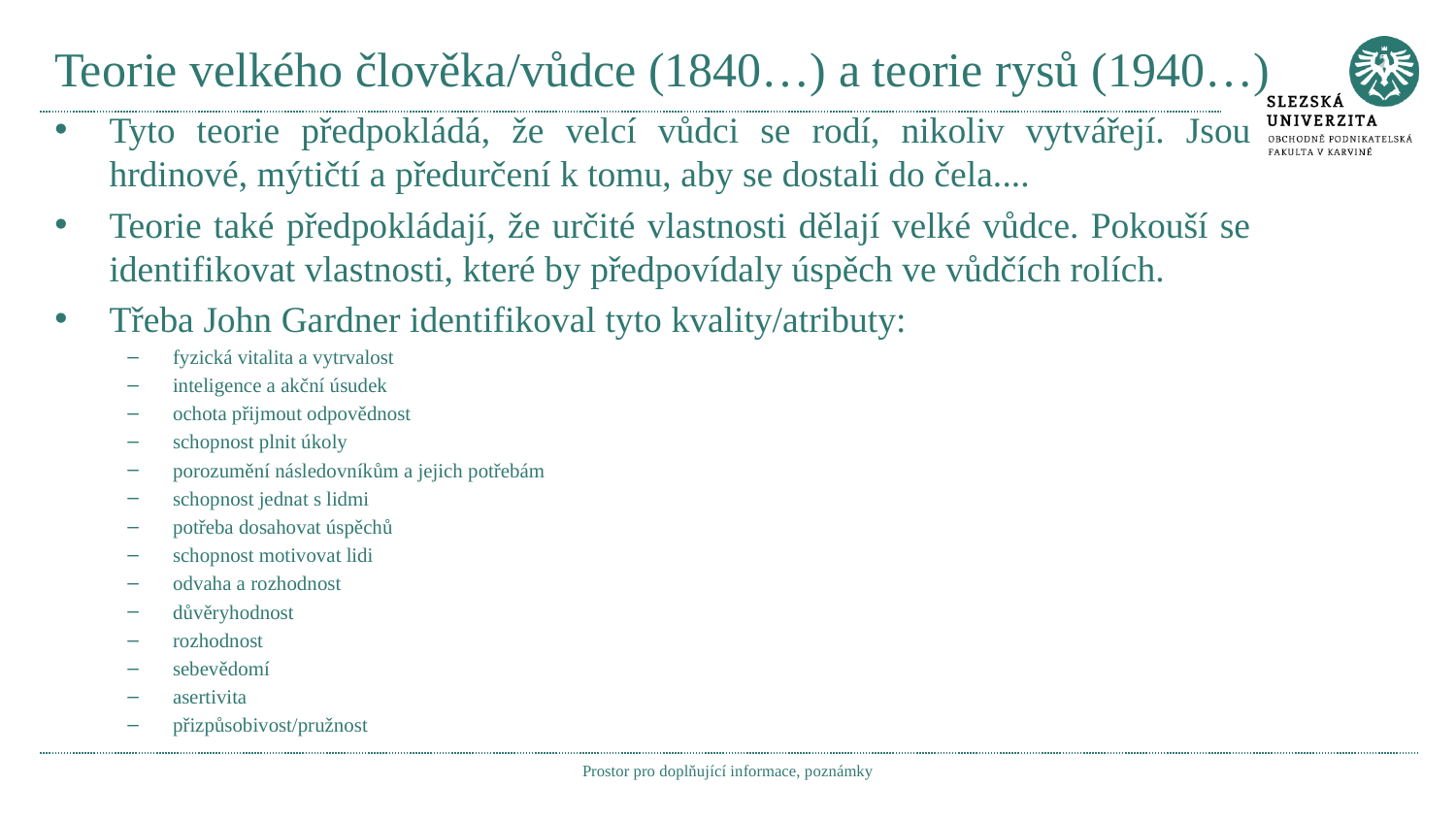

# Teorie velkého člověka/vůdce (1840…) a teorie rysů (1940…)
Tyto teorie předpokládá, že velcí vůdci se rodí, nikoliv vytvářejí. Jsou hrdinové, mýtičtí a předurčení k tomu, aby se dostali do čela....
Teorie také předpokládají, že určité vlastnosti dělají velké vůdce. Pokouší se identifikovat vlastnosti, které by předpovídaly úspěch ve vůdčích rolích.
Třeba John Gardner identifikoval tyto kvality/atributy:
fyzická vitalita a vytrvalost
inteligence a akční úsudek
ochota přijmout odpovědnost
schopnost plnit úkoly
porozumění následovníkům a jejich potřebám
schopnost jednat s lidmi
potřeba dosahovat úspěchů
schopnost motivovat lidi
odvaha a rozhodnost
důvěryhodnost
rozhodnost
sebevědomí
asertivita
přizpůsobivost/pružnost
Prostor pro doplňující informace, poznámky